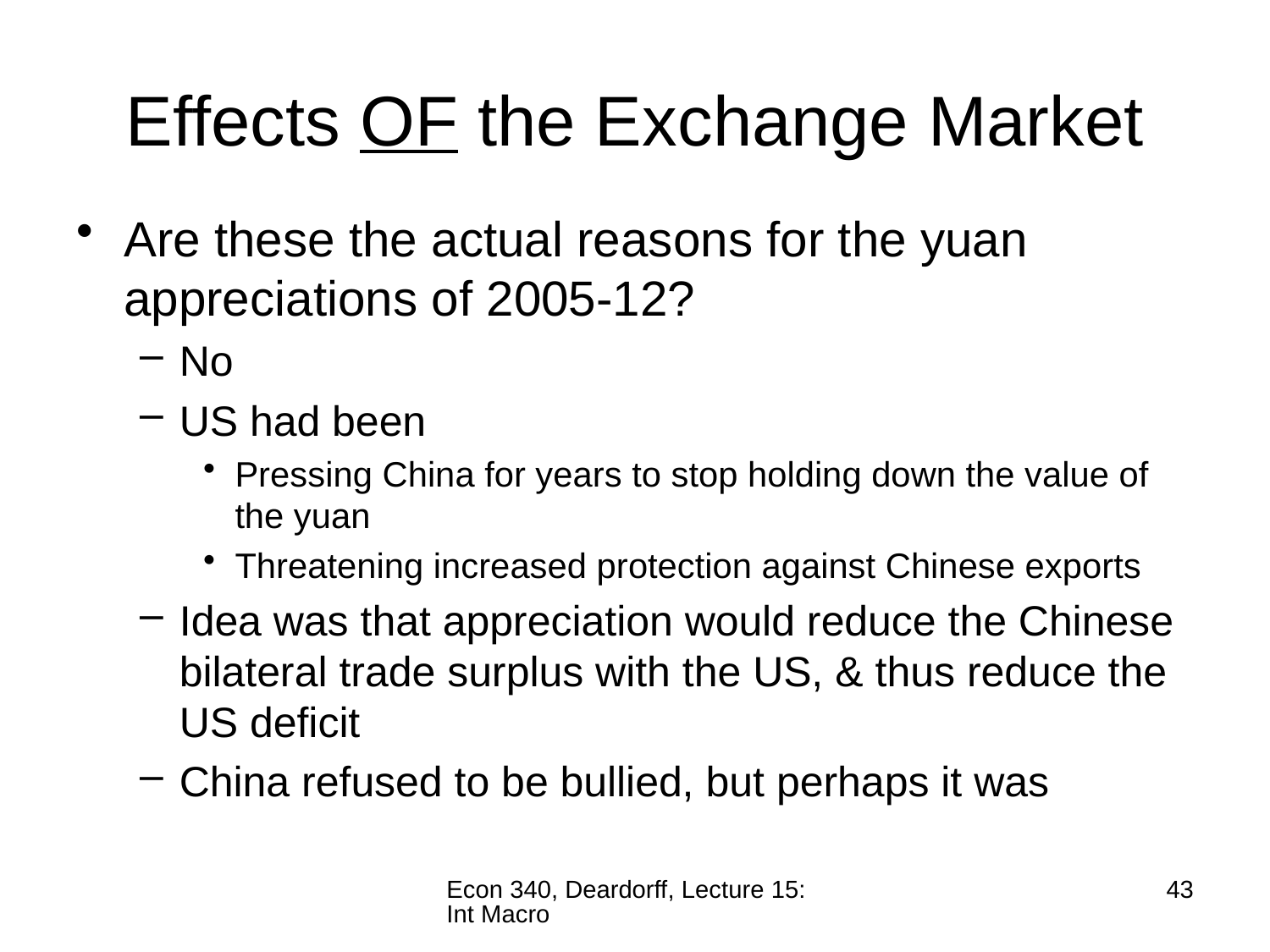

# Effects OF the Exchange Market
Are these the actual reasons for the yuan appreciations of 2005-12?
No
US had been
Pressing China for years to stop holding down the value of the yuan
Threatening increased protection against Chinese exports
Idea was that appreciation would reduce the Chinese bilateral trade surplus with the US, & thus reduce the US deficit
China refused to be bullied, but perhaps it was
Econ 340, Deardorff, Lecture 15:  Int Macro
43